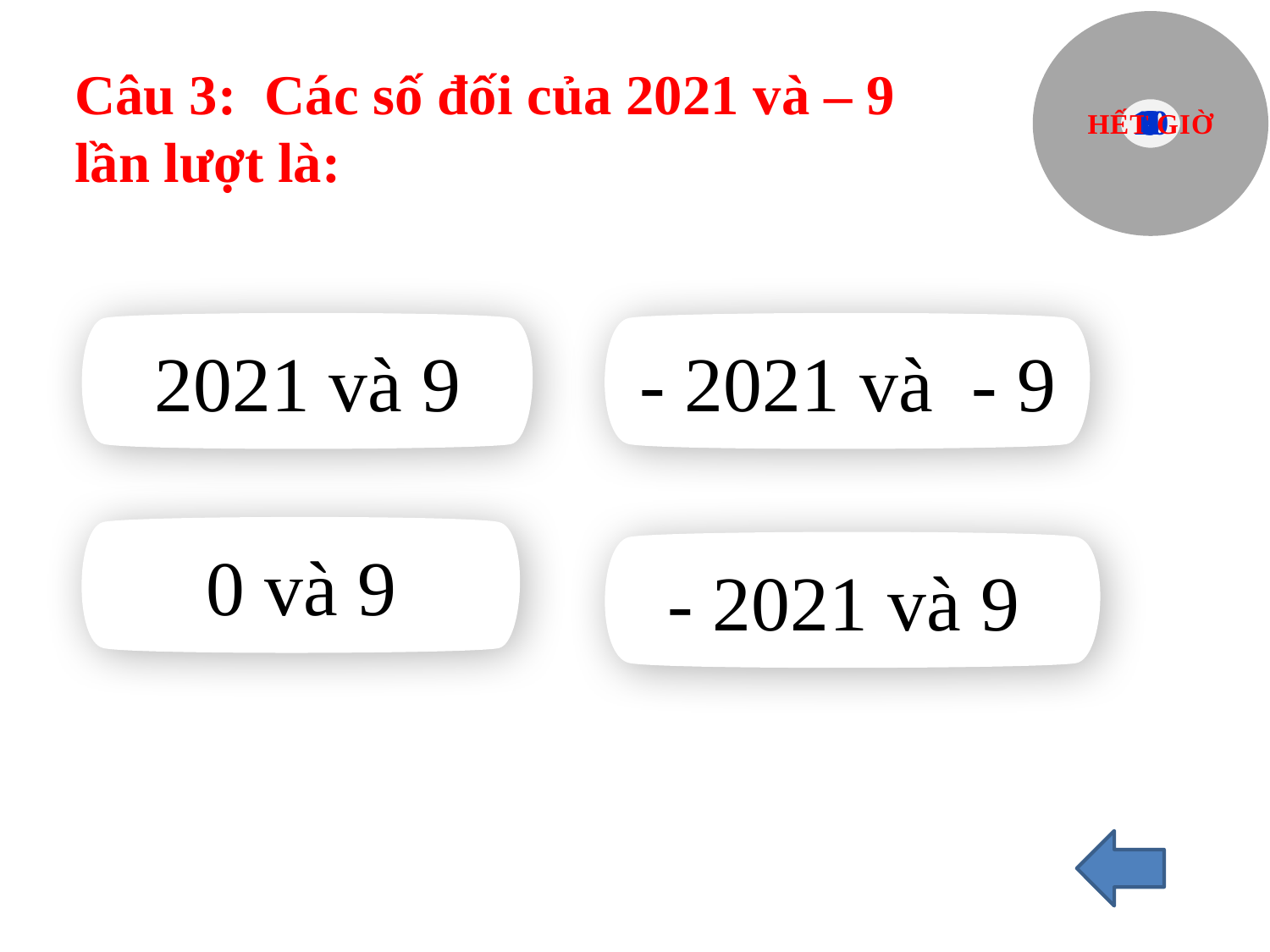

Câu 3:  Các số đối của 2021 và – 9 lần lượt là:

10
9
8
7
6
5
4
3
1
2
HẾT GIỜ
2021 và 9
- 2021 và  - 9
0 và 9
- 2021 và 9